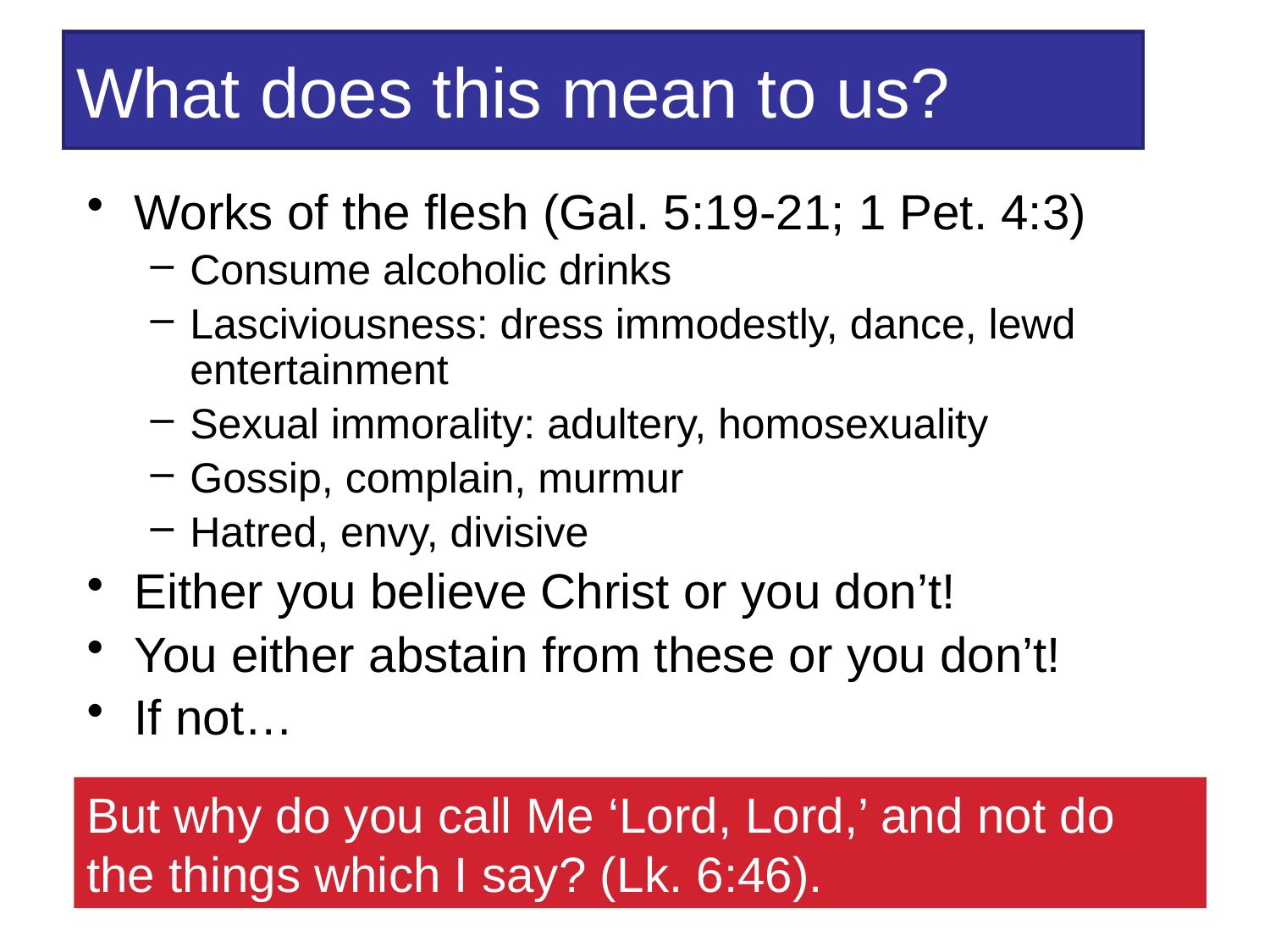

# What does this mean to us?
Works of the flesh (Gal. 5:19-21; 1 Pet. 4:3)
Consume alcoholic drinks
Lasciviousness: dress immodestly, dance, lewd entertainment
Sexual immorality: adultery, homosexuality
Gossip, complain, murmur
Hatred, envy, divisive
Either you believe Christ or you don’t!
You either abstain from these or you don’t!
If not…
But why do you call Me ‘Lord, Lord,’ and not do the things which I say? (Lk. 6:46).